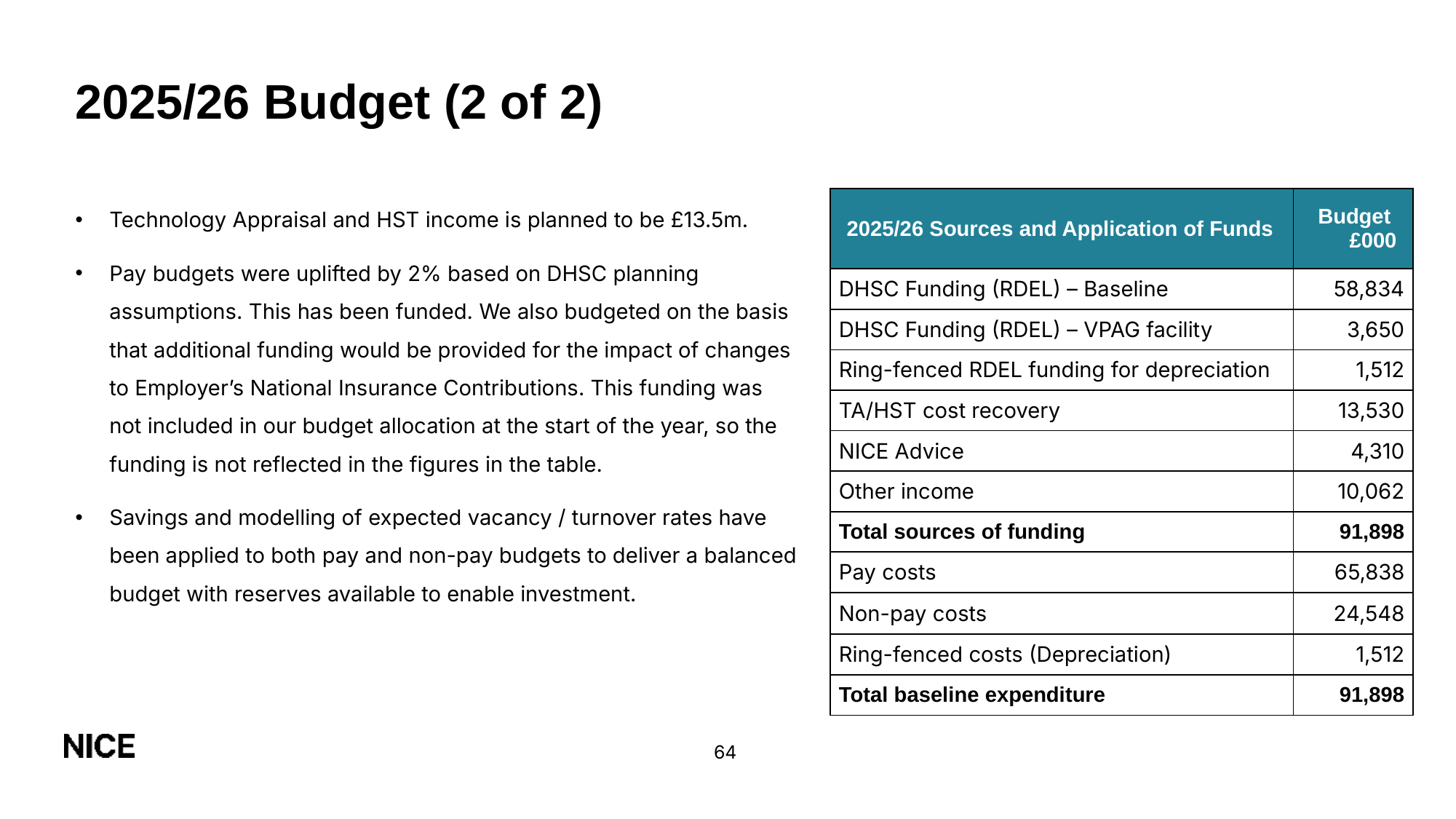

# 2025/26 Budget (2 of 2)
Technology Appraisal and HST income is planned to be £13.5m.
Pay budgets were uplifted by 2% based on DHSC planning assumptions. This has been funded. We also budgeted on the basis that additional funding would be provided for the impact of changes to Employer’s National Insurance Contributions. This funding was not included in our budget allocation at the start of the year, so the funding is not reflected in the figures in the table.
Savings and modelling of expected vacancy / turnover rates have been applied to both pay and non-pay budgets to deliver a balanced budget with reserves available to enable investment.
| 2025/26 Sources and Application of Funds | Budget £000 |
| --- | --- |
| DHSC Funding (RDEL) – Baseline | 58,834 |
| DHSC Funding (RDEL) – VPAG facility | 3,650 |
| Ring-fenced RDEL funding for depreciation | 1,512 |
| TA/HST cost recovery | 13,530 |
| NICE Advice | 4,310 |
| Other income | 10,062 |
| Total sources of funding | 91,898 |
| Pay costs | 65,838 |
| Non-pay costs | 24,548 |
| Ring-fenced costs (Depreciation) | 1,512 |
| Total baseline expenditure | 91,898 |